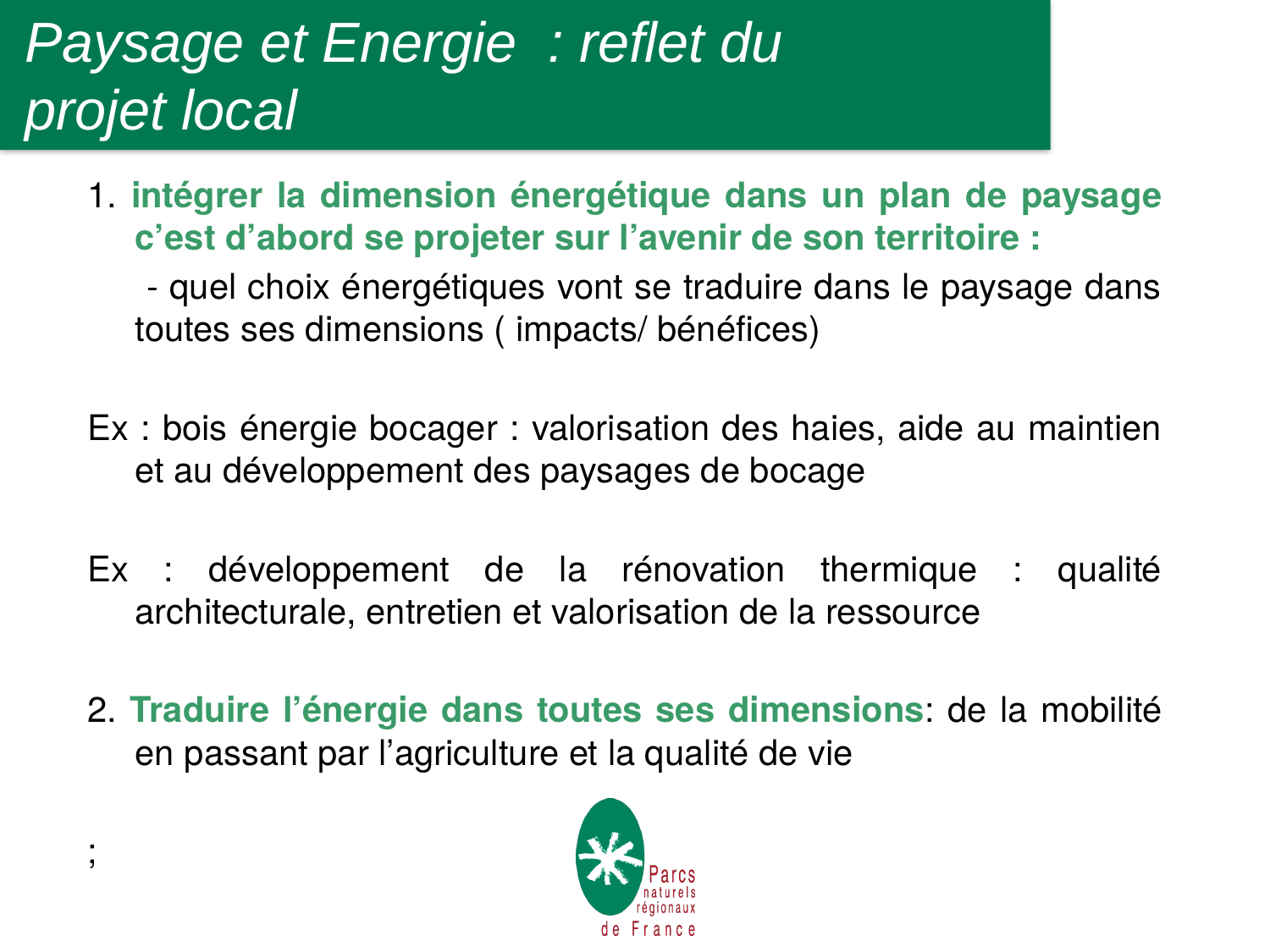

# Paysage et Energie  : reflet du projet local
1. intégrer la dimension énergétique dans un plan de paysage c’est d’abord se projeter sur l’avenir de son territoire :
	 - quel choix énergétiques vont se traduire dans le paysage dans toutes ses dimensions ( impacts/ bénéfices)

Ex : bois énergie bocager : valorisation des haies, aide au maintien et au développement des paysages de bocage

Ex : développement de la rénovation thermique : qualité architecturale, entretien et valorisation de la ressource

2. Traduire l’énergie dans toutes ses dimensions: de la mobilité en passant par l’agriculture et la qualité de vie

;